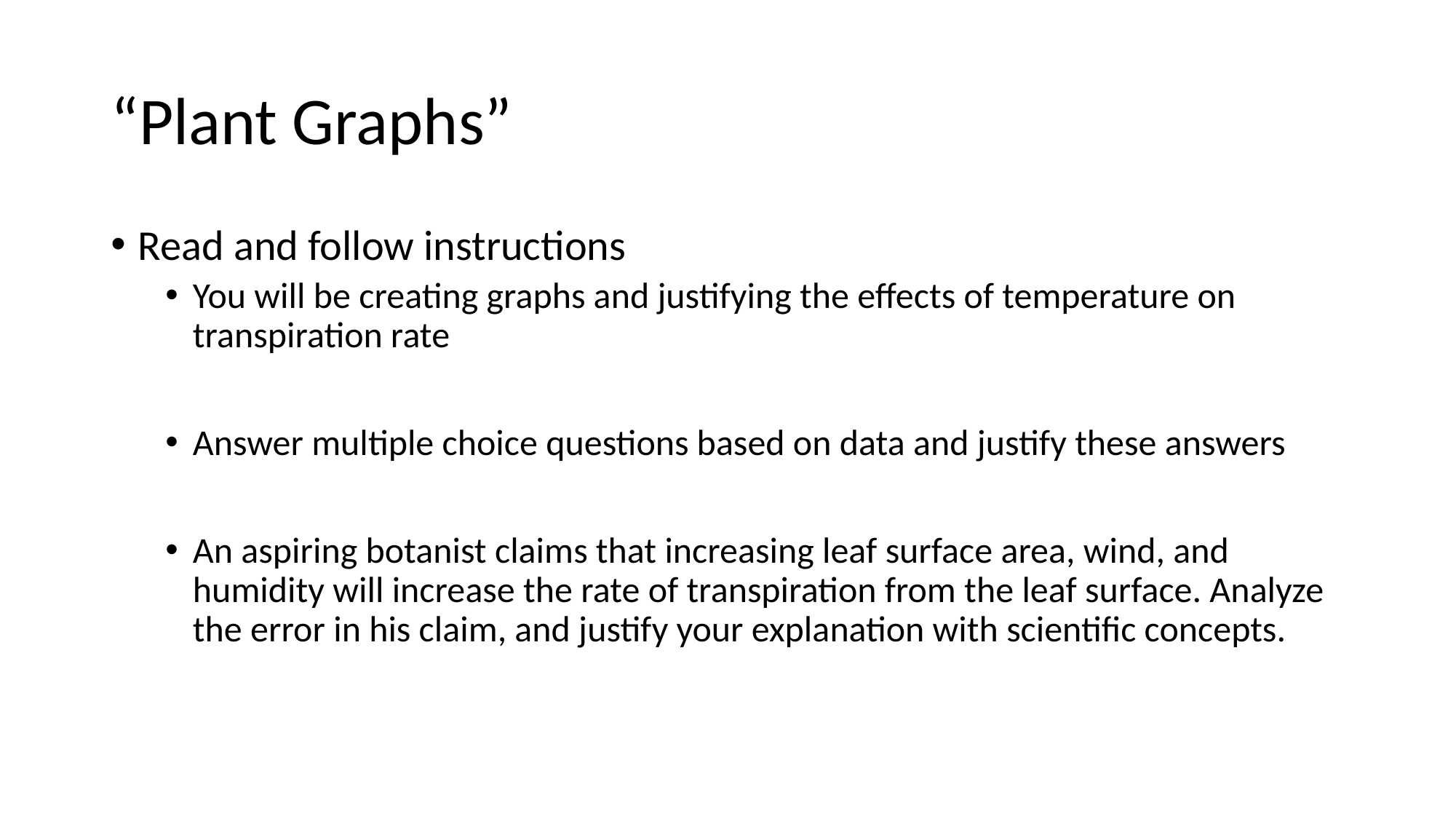

# “Plant Graphs”
Read and follow instructions
You will be creating graphs and justifying the effects of temperature on transpiration rate

Answer multiple choice questions based on data and justify these answers

An aspiring botanist claims that increasing leaf surface area, wind, and humidity will increase the rate of transpiration from the leaf surface. Analyze the error in his claim, and justify your explanation with scientific concepts.